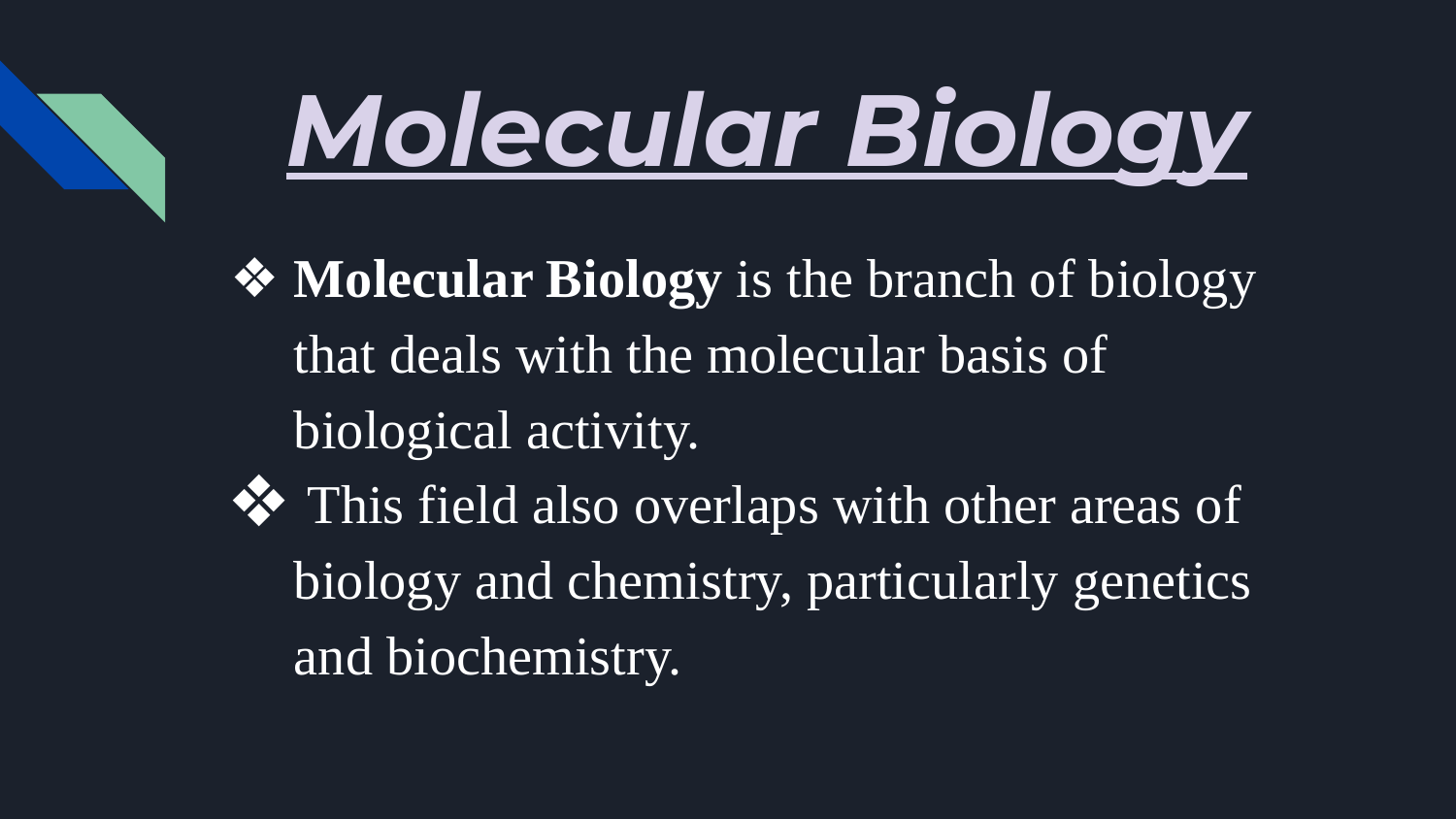

# Molecular Biology
Molecular Biology is the branch of biology that deals with the molecular basis of biological activity.
 This field also overlaps with other areas of biology and chemistry, particularly genetics and biochemistry.